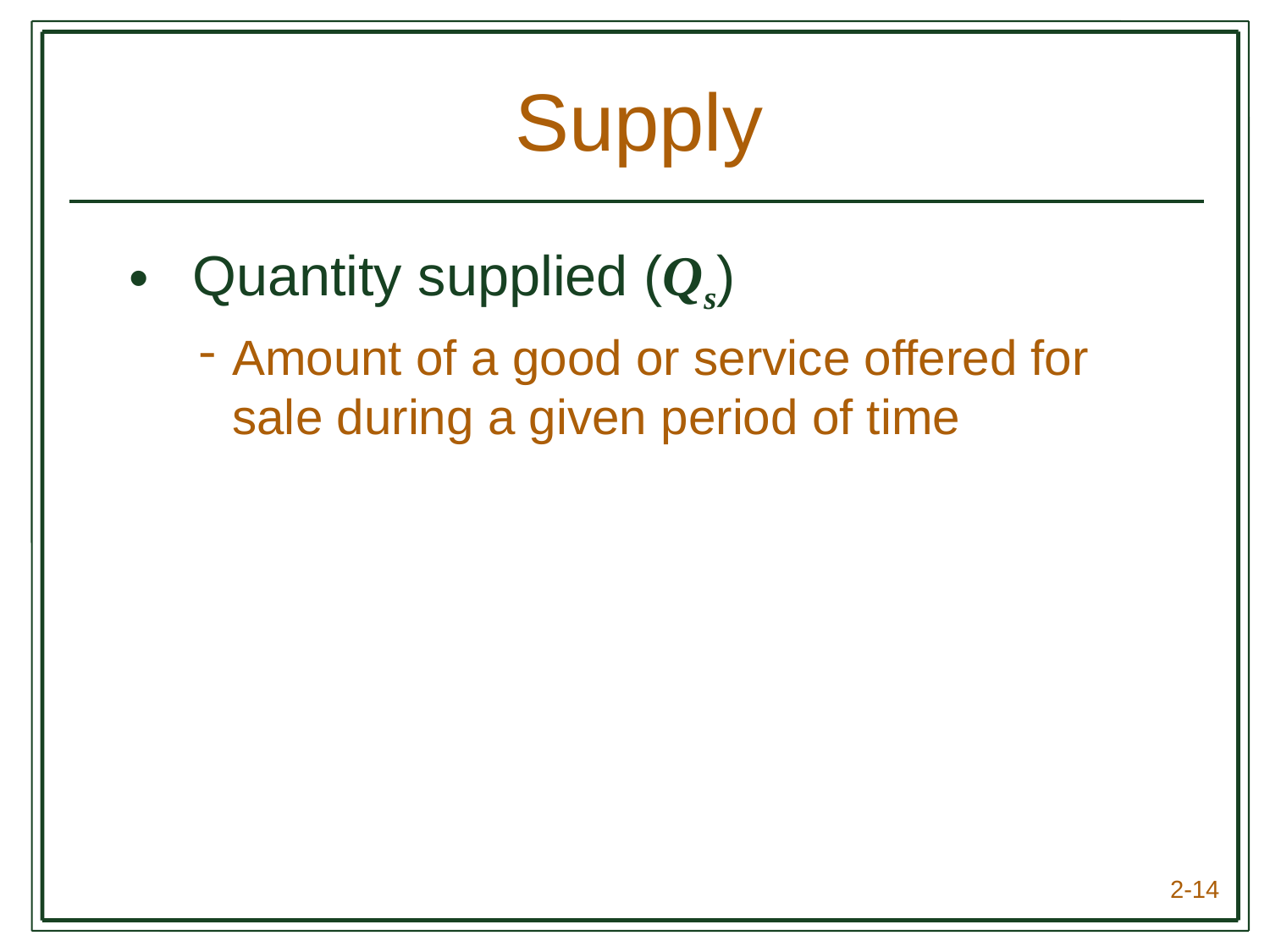

# Supply
Quantity supplied (Qs)
Amount of a good or service offered for sale during a given period of time